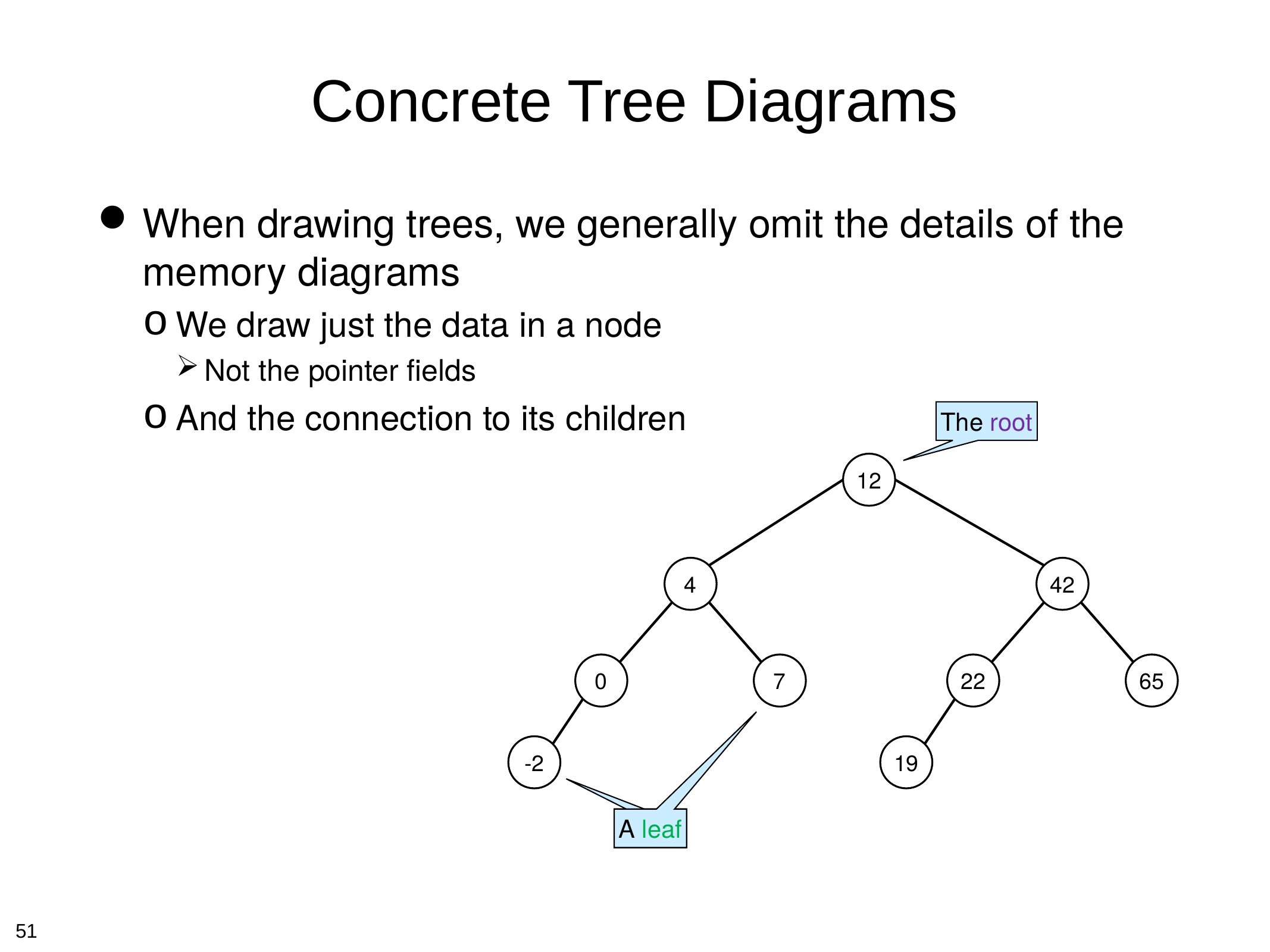

# Concrete Tree Diagrams
When drawing trees, we generally omit the details of the memory diagrams
We draw just the data in a node
Not the pointer fields
And the connection to its children
The root
12
4
42
0
7
22
65
-2
19
a leaf
A leaf
51